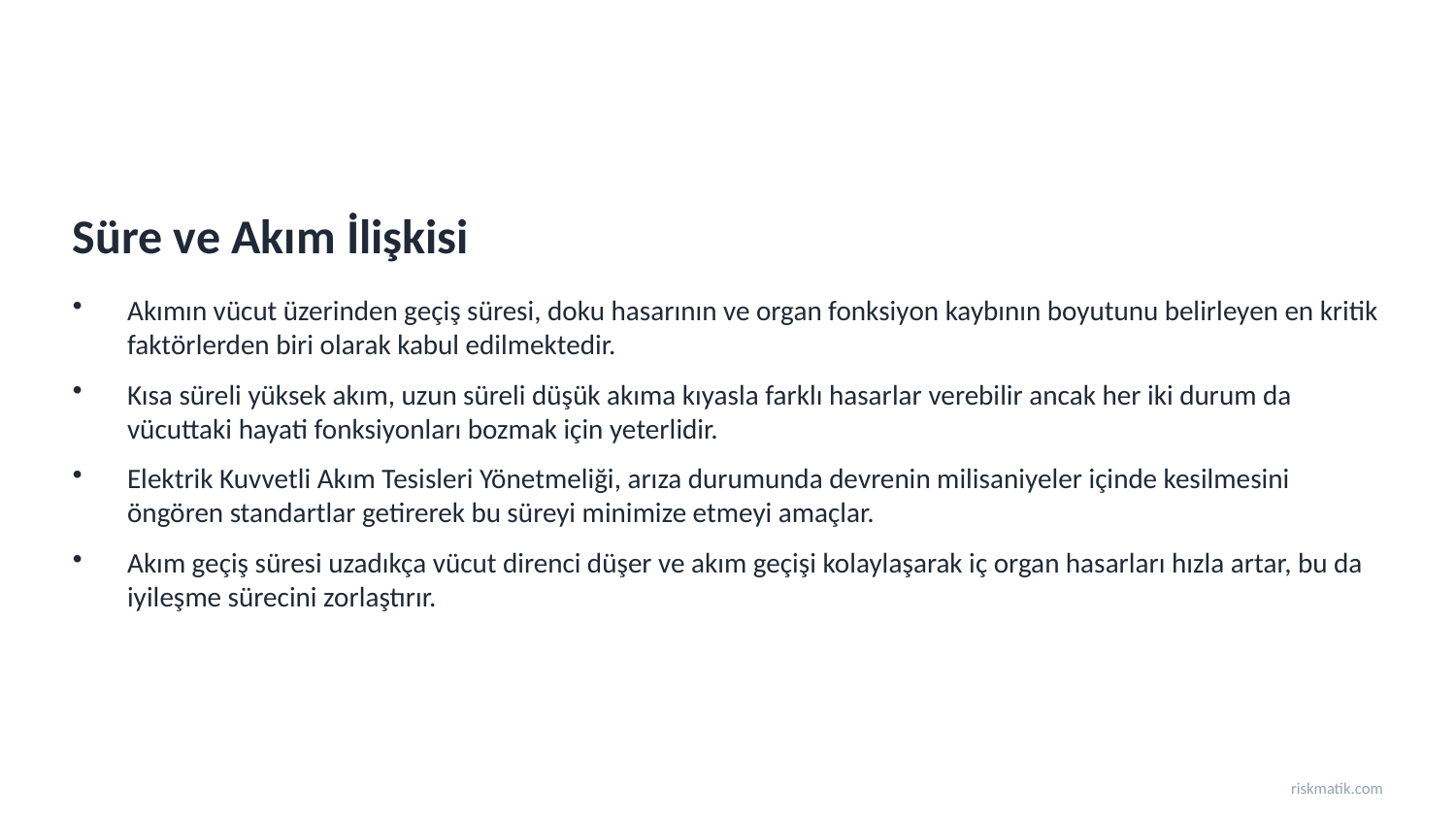

Süre ve Akım İlişkisi
Akımın vücut üzerinden geçiş süresi, doku hasarının ve organ fonksiyon kaybının boyutunu belirleyen en kritik faktörlerden biri olarak kabul edilmektedir.
Kısa süreli yüksek akım, uzun süreli düşük akıma kıyasla farklı hasarlar verebilir ancak her iki durum da vücuttaki hayati fonksiyonları bozmak için yeterlidir.
Elektrik Kuvvetli Akım Tesisleri Yönetmeliği, arıza durumunda devrenin milisaniyeler içinde kesilmesini öngören standartlar getirerek bu süreyi minimize etmeyi amaçlar.
Akım geçiş süresi uzadıkça vücut direnci düşer ve akım geçişi kolaylaşarak iç organ hasarları hızla artar, bu da iyileşme sürecini zorlaştırır.
riskmatik.com